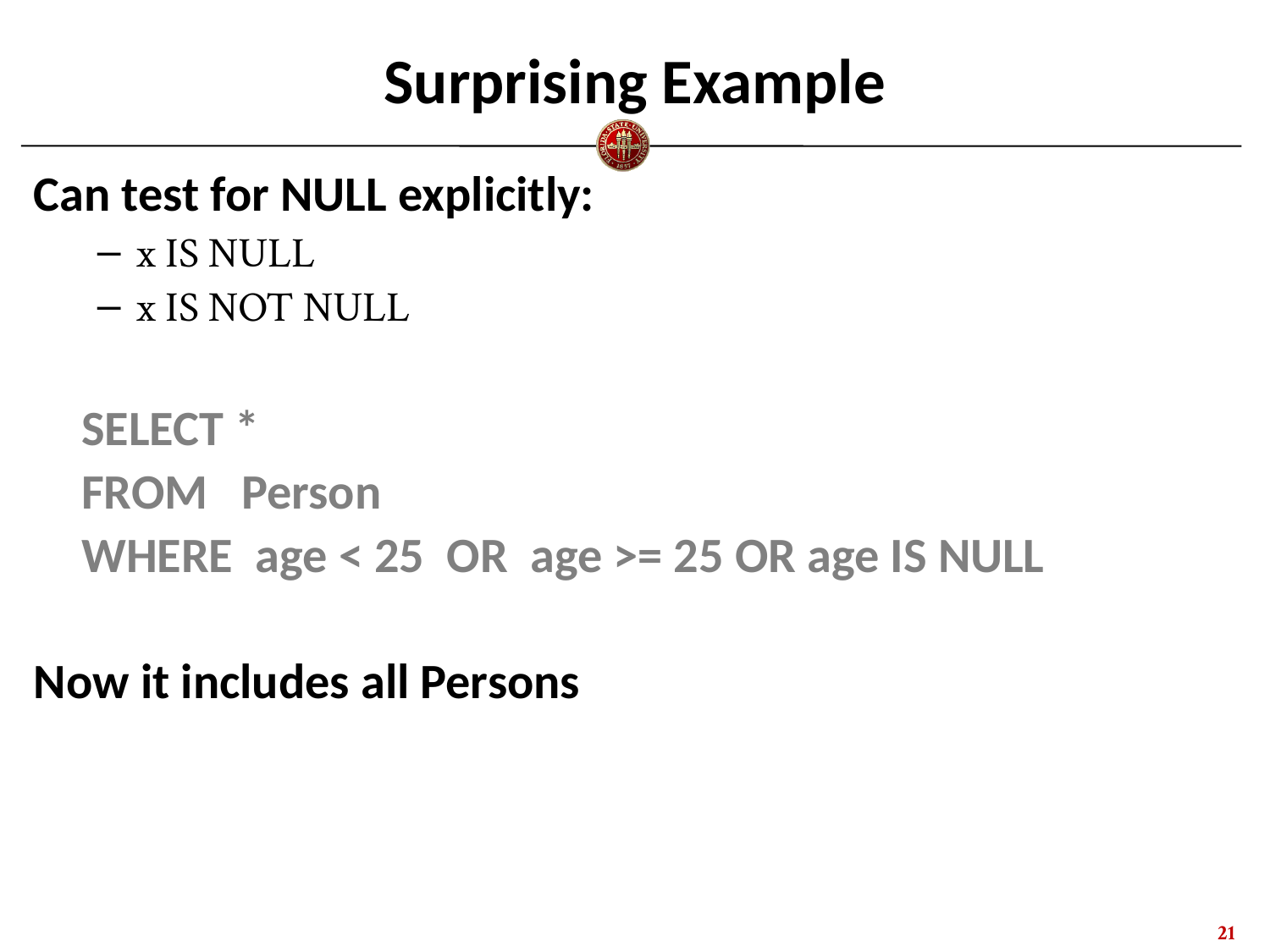

# Surprising Example
Can test for NULL explicitly:
x IS NULL
x IS NOT NULL

	SELECT *
	FROM   Person
	WHERE  age < 25  OR  age >= 25 OR age IS NULL

Now it includes all Persons

21